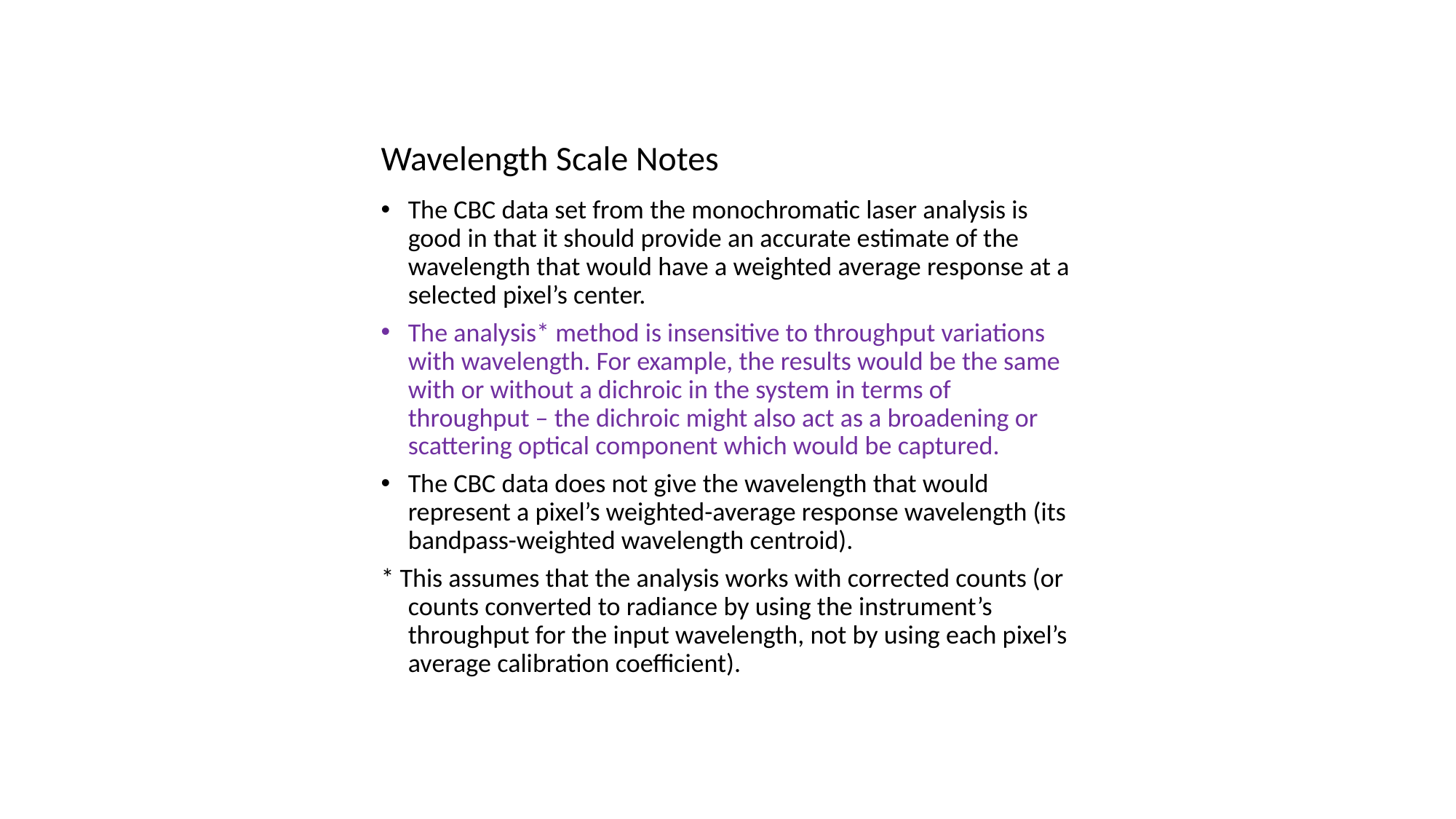

# Wavelength Scale Notes
The CBC data set from the monochromatic laser analysis is good in that it should provide an accurate estimate of the wavelength that would have a weighted average response at a selected pixel’s center.
The analysis* method is insensitive to throughput variations with wavelength. For example, the results would be the same with or without a dichroic in the system in terms of throughput – the dichroic might also act as a broadening or scattering optical component which would be captured.
The CBC data does not give the wavelength that would represent a pixel’s weighted-average response wavelength (its bandpass-weighted wavelength centroid).
* This assumes that the analysis works with corrected counts (or counts converted to radiance by using the instrument’s throughput for the input wavelength, not by using each pixel’s average calibration coefficient).